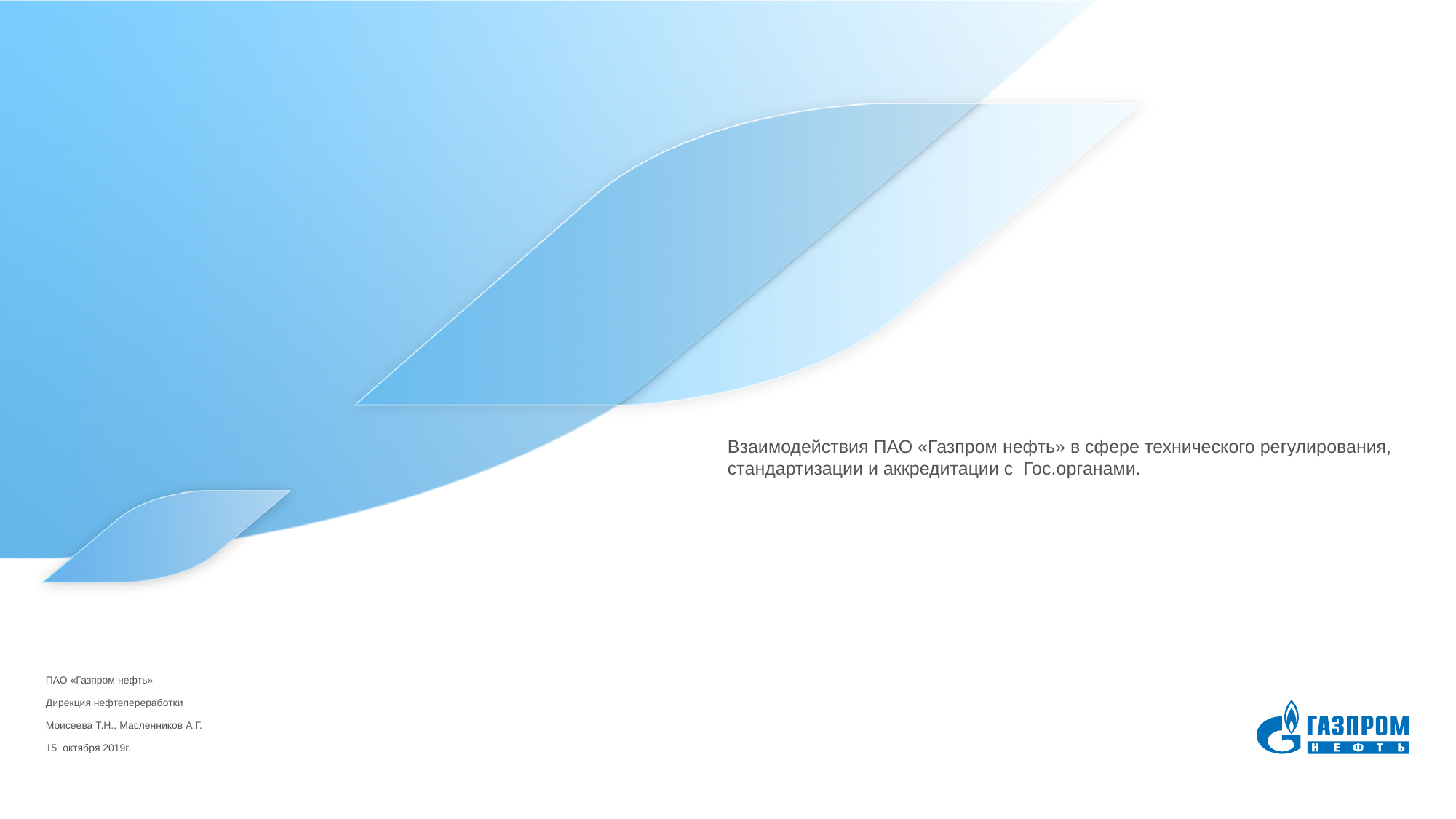

# Взаимодействия ПАО «Газпром нефть» в сфере технического регулирования, стандартизации и аккредитации с  Гос.органами.
ПАО «Газпром нефть»
Дирекция нефтепереработки
Моисеева Т.Н., Масленников А.Г.
15  октября 2019г.